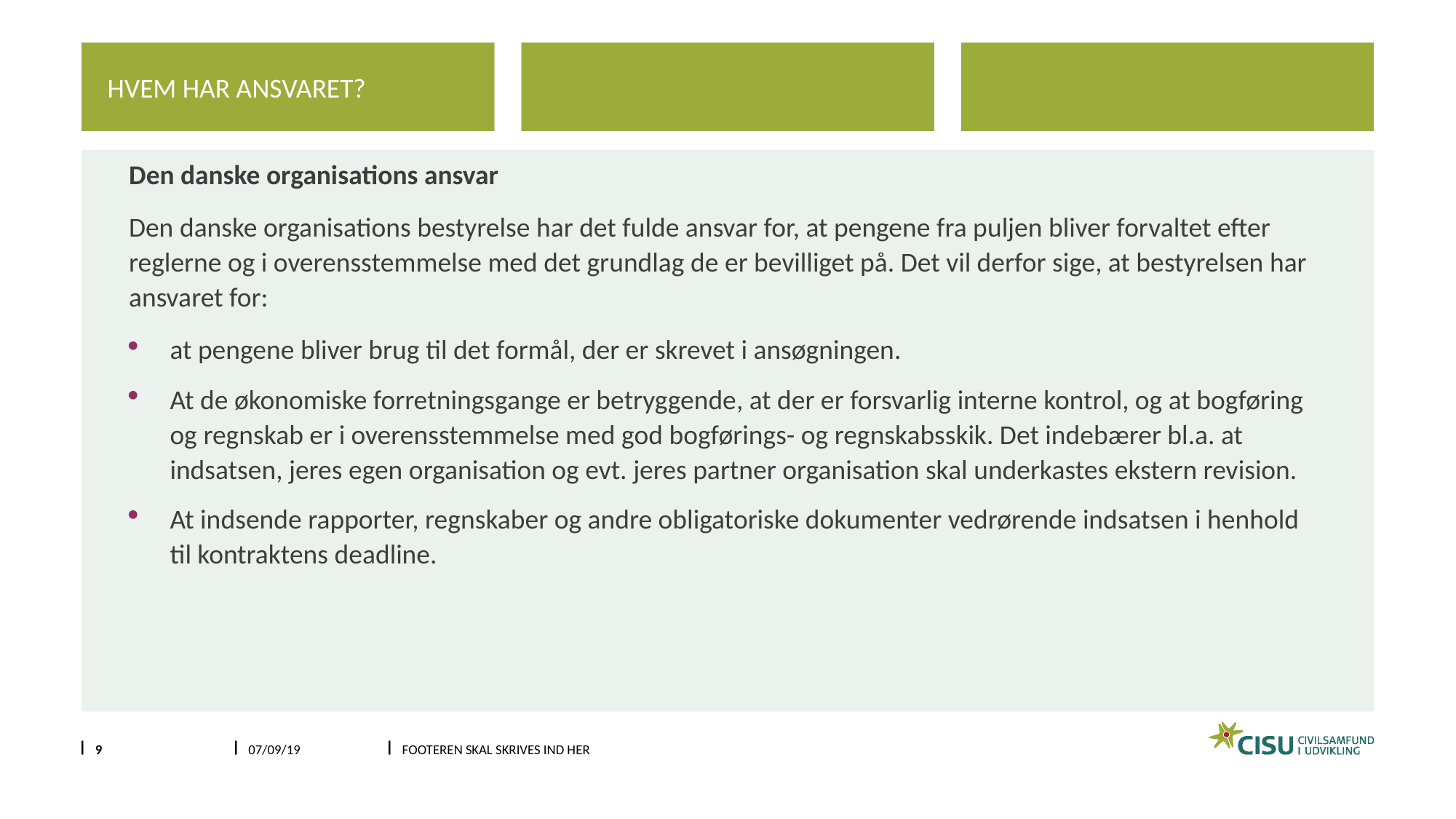

Hvem har ansvaret?
Den danske organisations ansvar
Den danske organisations bestyrelse har det fulde ansvar for, at pengene fra puljen bliver forvaltet efter reglerne og i overensstemmelse med det grundlag de er bevilliget på. Det vil derfor sige, at bestyrelsen har ansvaret for:
at pengene bliver brug til det formål, der er skrevet i ansøgningen.
At de økonomiske forretningsgange er betryggende, at der er forsvarlig interne kontrol, og at bogføring og regnskab er i overensstemmelse med god bogførings- og regnskabsskik. Det indebærer bl.a. at indsatsen, jeres egen organisation og evt. jeres partner organisation skal underkastes ekstern revision.
At indsende rapporter, regnskaber og andre obligatoriske dokumenter vedrørende indsatsen i henhold til kontraktens deadline.

#
9
07/09/19
Footeren skal skrives ind her